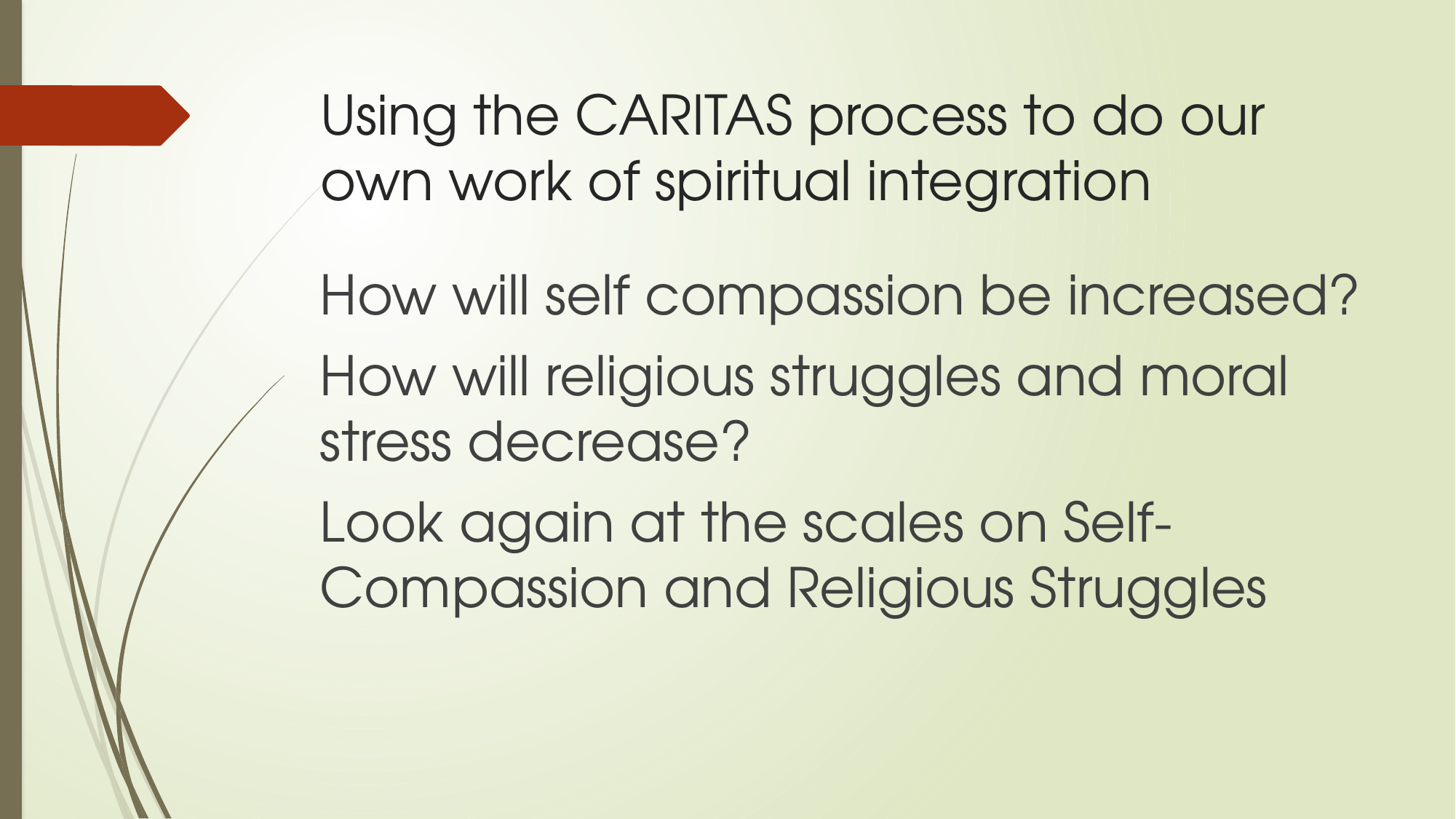

# Using the CARITAS process to do our own work of spiritual integration
How will self compassion be increased?
How will religious struggles and moral stress decrease?
Look again at the scales on Self-Compassion and Religious Struggles